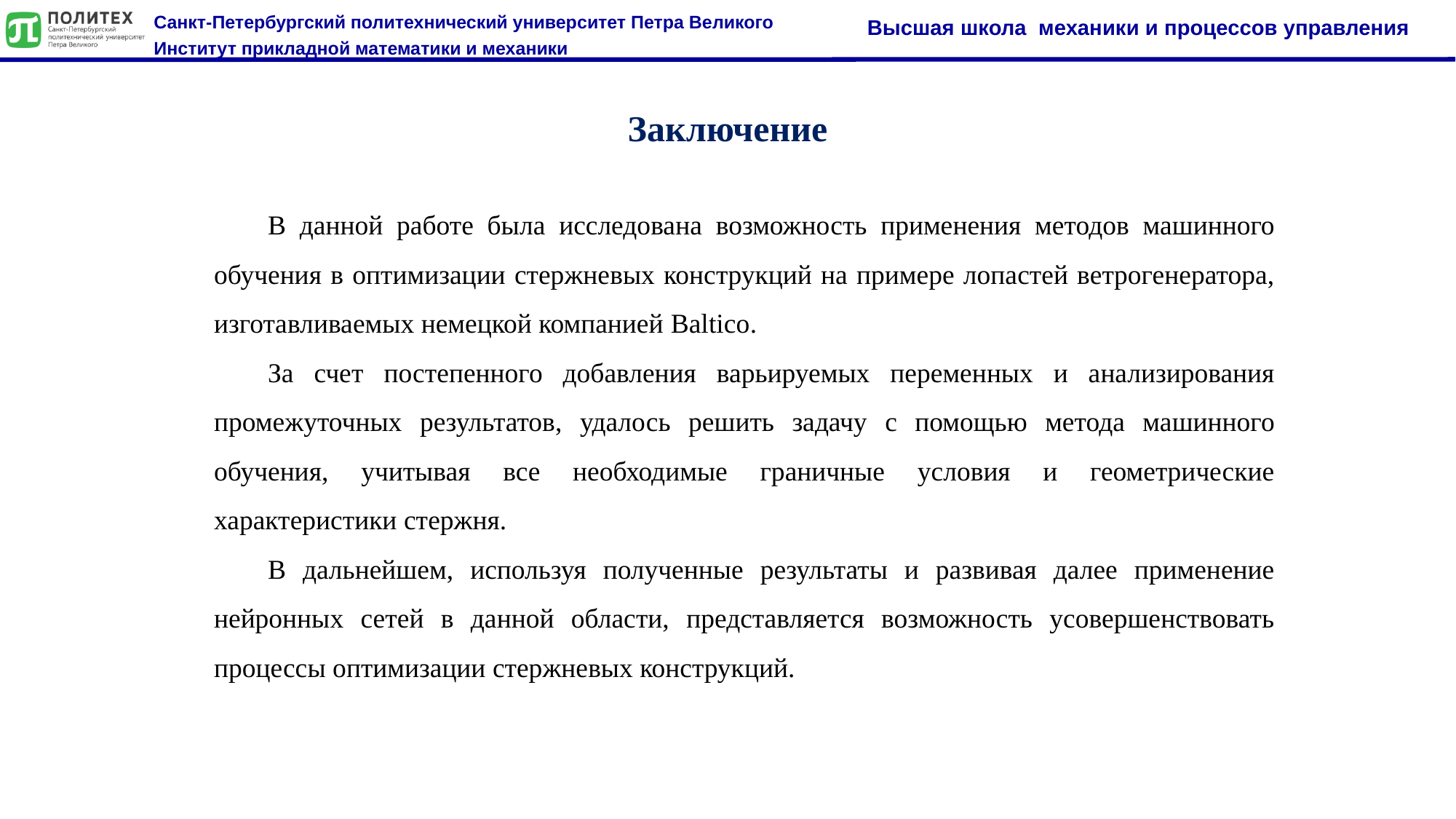

Заключение
В данной работе была исследована возможность применения методов машинного обучения в оптимизации стержневых конструкций на примере лопастей ветрогенератора, изготавливаемых немецкой компанией Baltico.
За счет постепенного добавления варьируемых переменных и анализирования промежуточных результатов, удалось решить задачу с помощью метода машинного обучения, учитывая все необходимые граничные условия и геометрические характеристики стержня.
В дальнейшем, используя полученные результаты и развивая далее применение нейронных сетей в данной области, представляется возможность усовершенствовать процессы оптимизации стержневых конструкций.